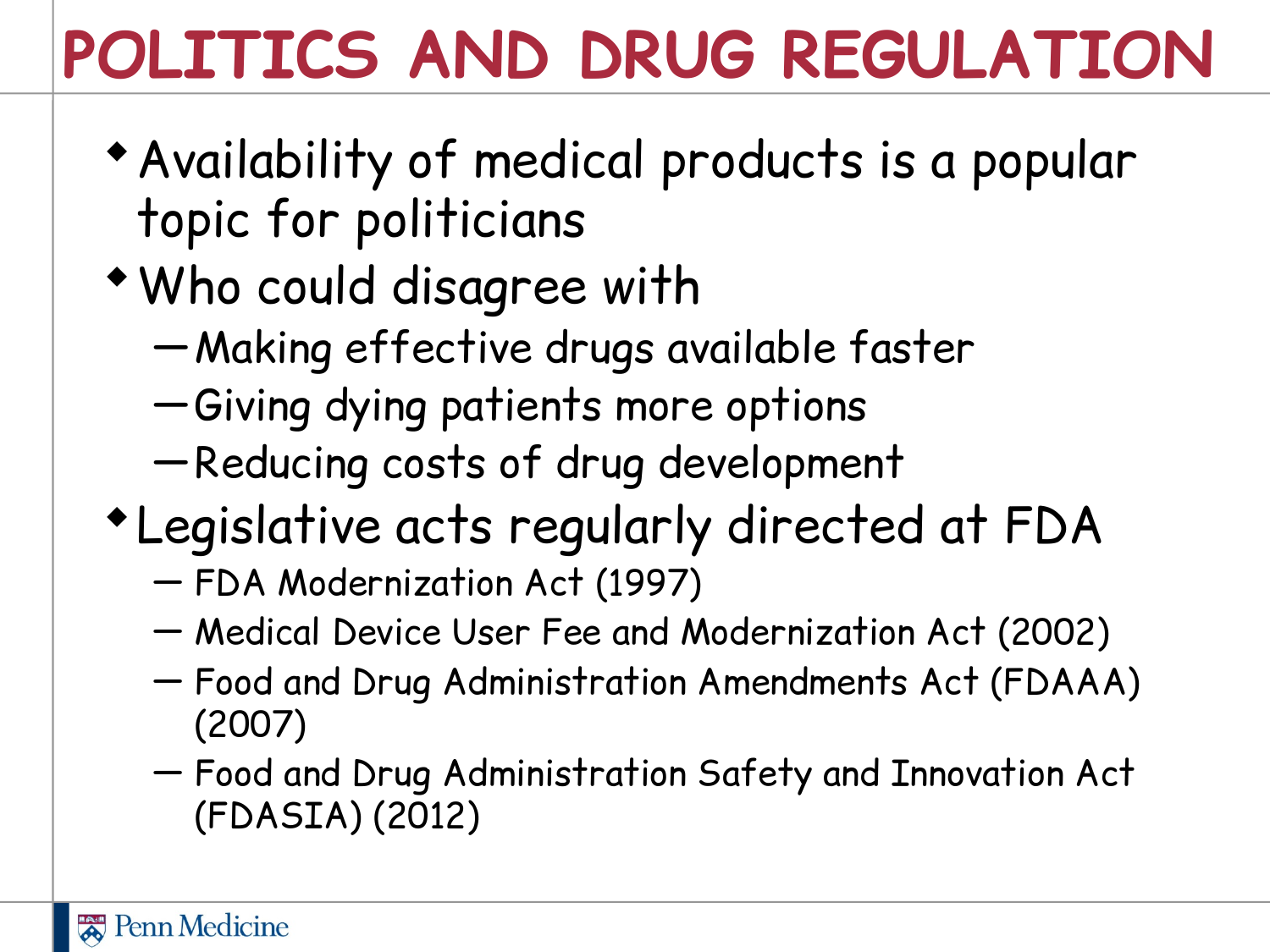

# POLITICS AND DRUG REGULATION
Availability of medical products is a popular topic for politicians
Who could disagree with
Making effective drugs available faster
Giving dying patients more options
Reducing costs of drug development
Legislative acts regularly directed at FDA
FDA Modernization Act (1997)
Medical Device User Fee and Modernization Act (2002)
Food and Drug Administration Amendments Act (FDAAA) (2007)
Food and Drug Administration Safety and Innovation Act (FDASIA) (2012)